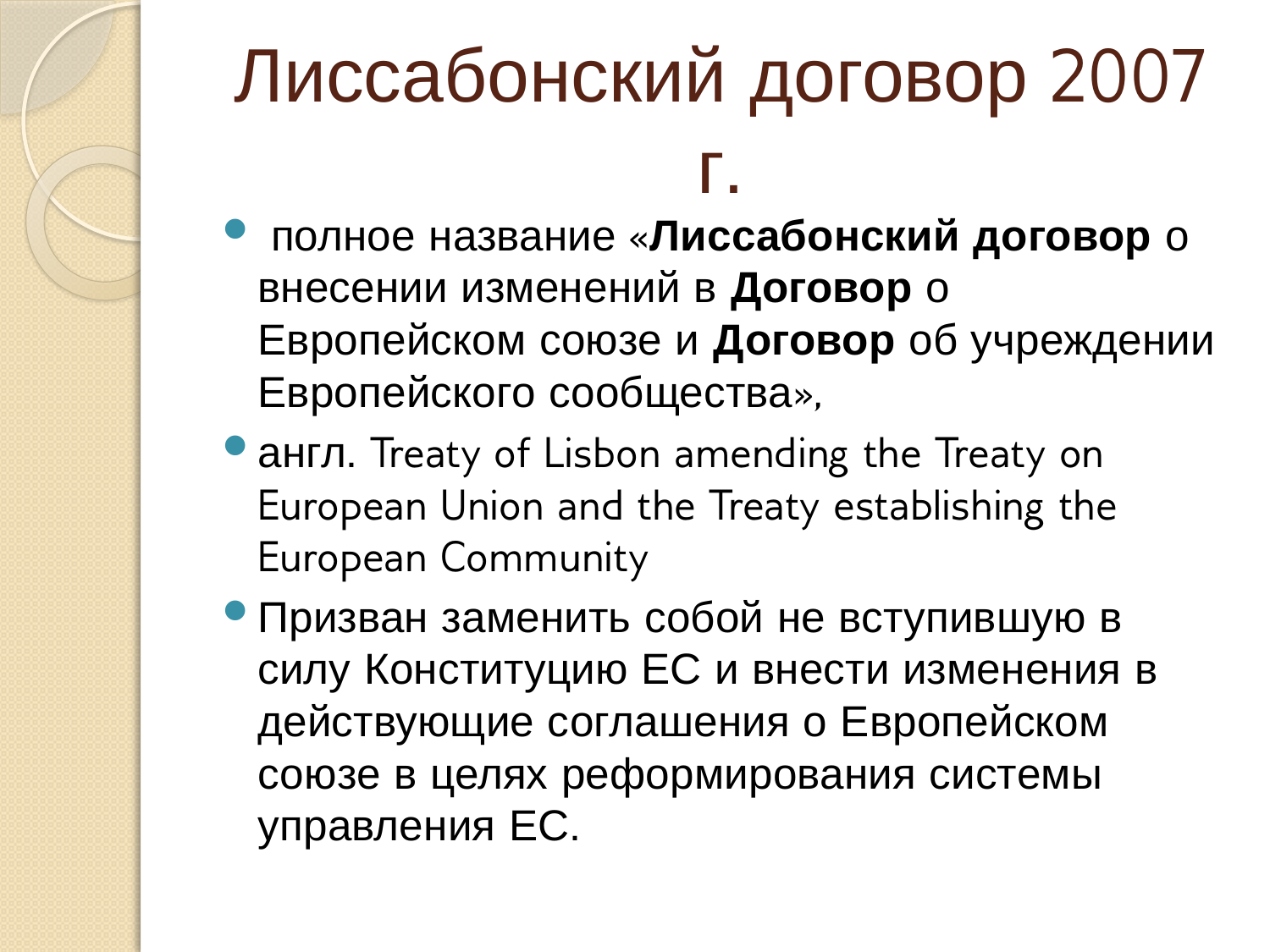

# Лиссабонский договор 2007 г.
 полное название «Лиссабонский договор о внесении изменений в Договор о Европейском союзе и Договор об учреждении Европейского сообщества»,
англ. Treaty of Lisbon amending the Treaty on European Union and the Treaty establishing the European Community
Призван заменить собой не вступившую в силу Конституцию ЕС и внести изменения в действующие соглашения о Европейском союзе в целях реформирования системы управления ЕС.